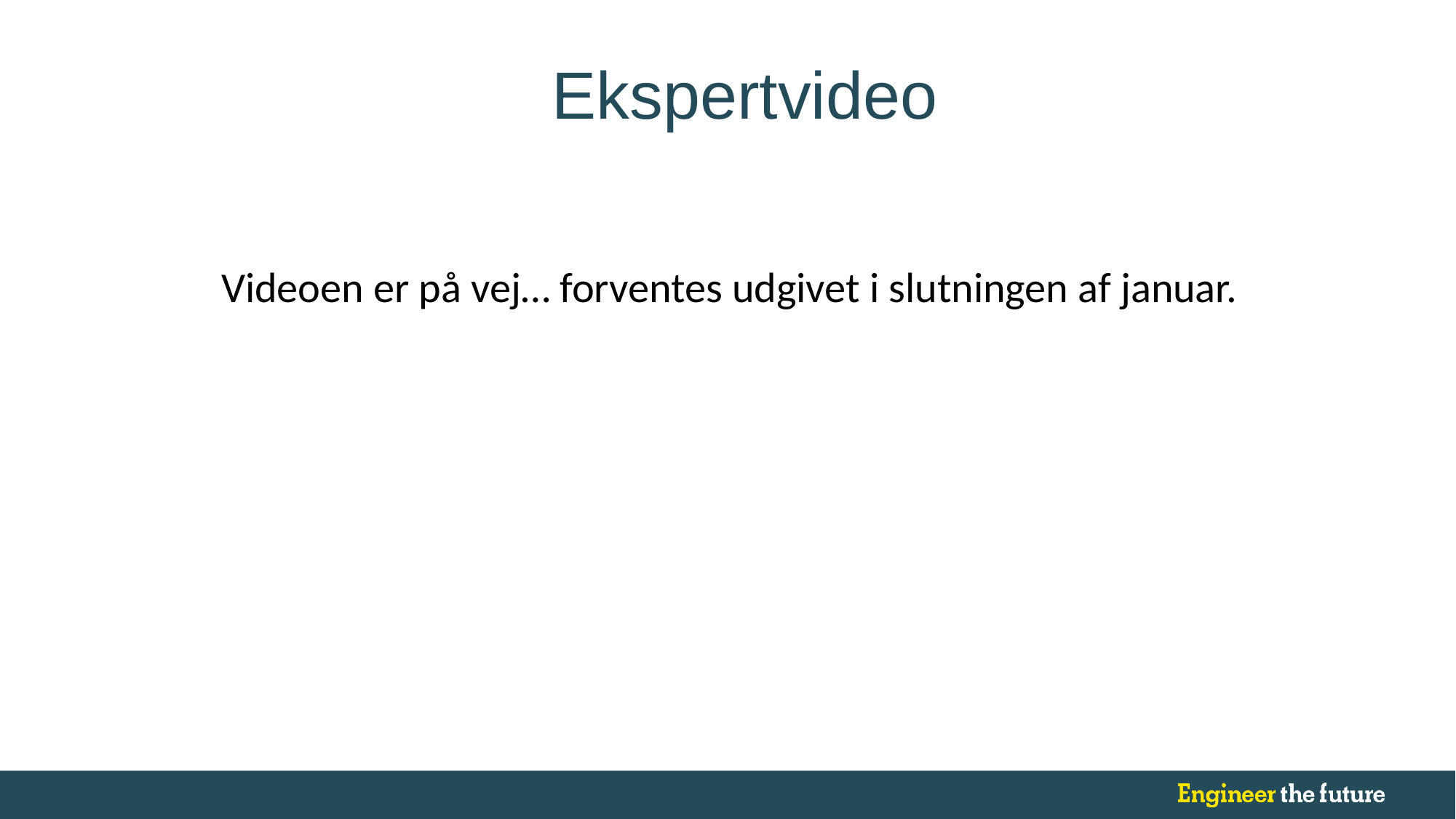

Ekspertvideo
Videoen er på vej… forventes udgivet i slutningen af januar.